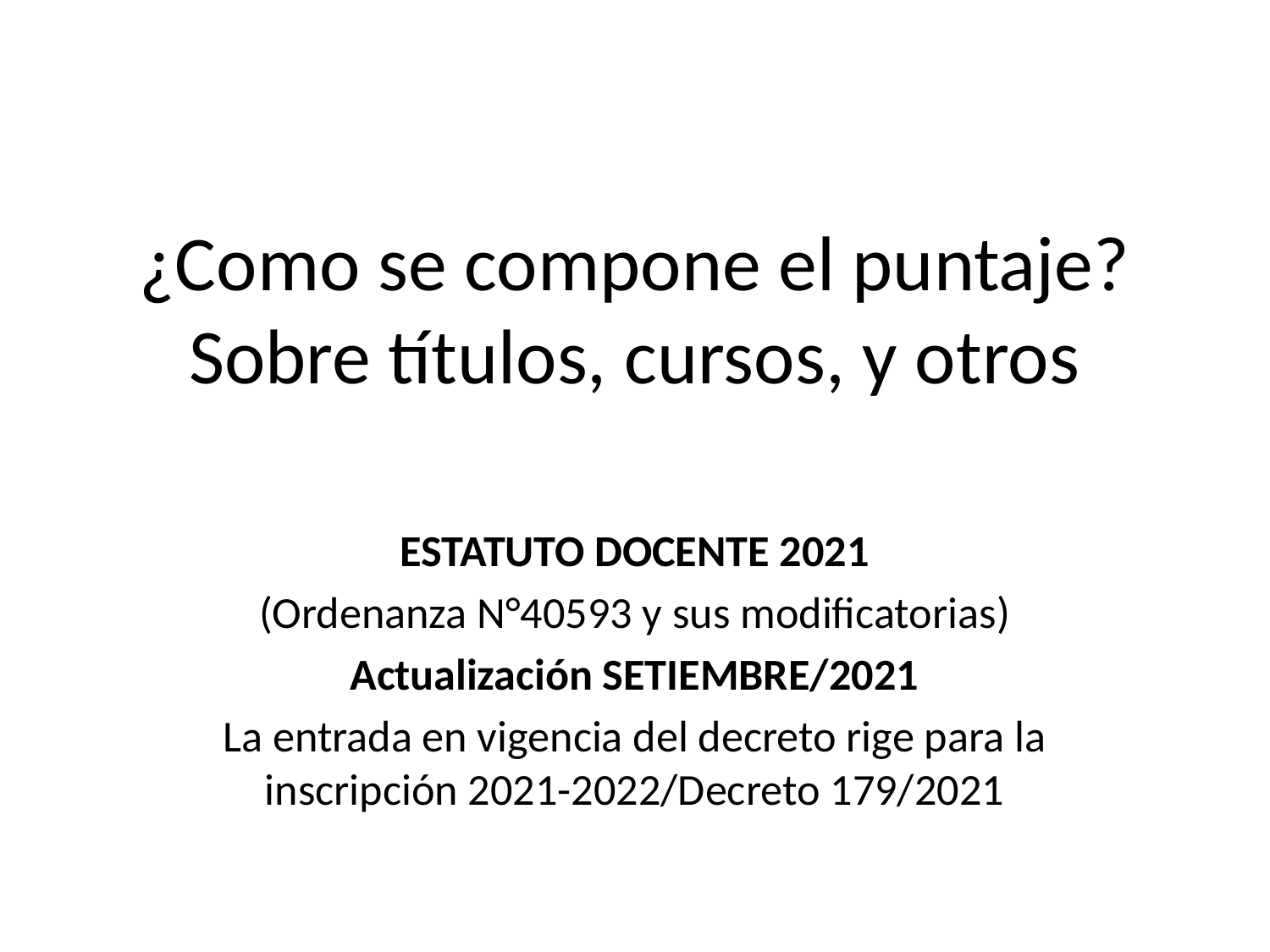

# ¿Como se compone el puntaje? Sobre títulos, cursos, y otros
ESTATUTO DOCENTE 2021
(Ordenanza N°40593 y sus modificatorias)
Actualización SETIEMBRE/2021
La entrada en vigencia del decreto rige para la inscripción 2021-2022/Decreto 179/2021